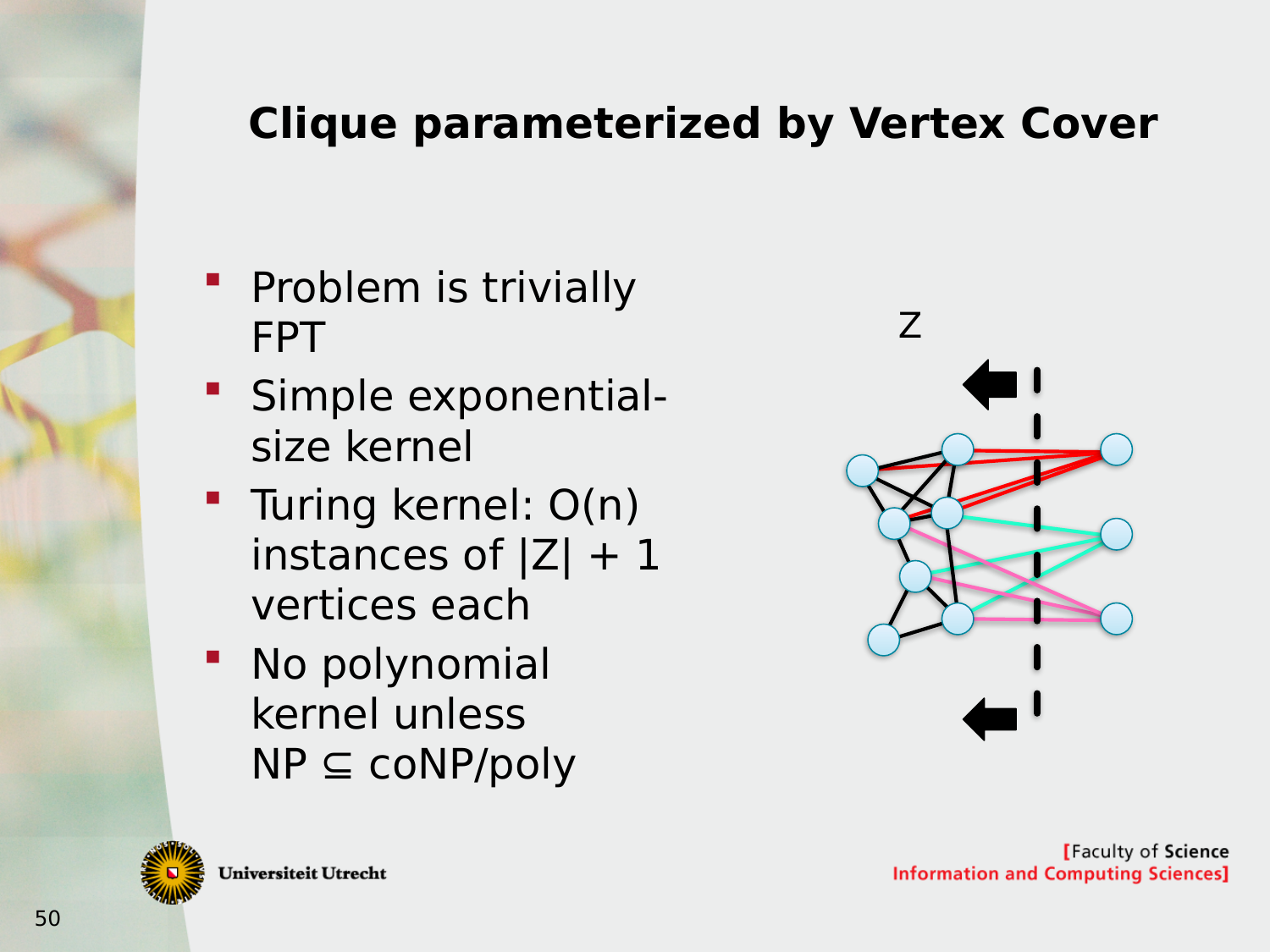

# Clique parameterized by Vertex Cover
Problem is trivially FPT
Simple exponential-size kernel
Turing kernel: O(n) instances of |Z| + 1 vertices each
No polynomial kernel unless
NP ⊆ coNP/poly
Z